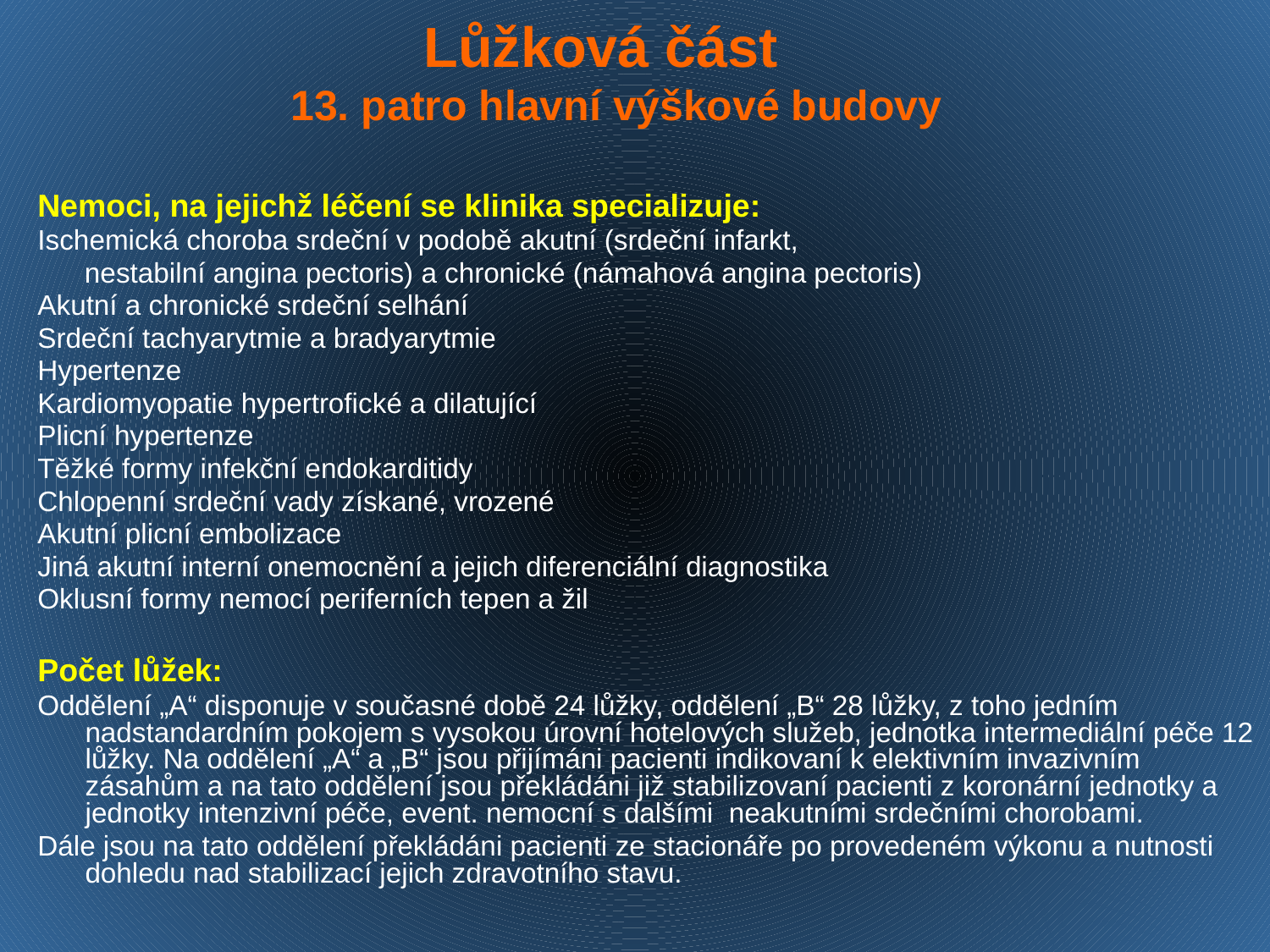

# Lůžková část 13. patro hlavní výškové budovy
Nemoci, na jejichž léčení se klinika specializuje:
Ischemická choroba srdeční v podobě akutní (srdeční infarkt,
      nestabilní angina pectoris) a chronické (námahová angina pectoris)
Akutní a chronické srdeční selhání
Srdeční tachyarytmie a bradyarytmie
Hypertenze
Kardiomyopatie hypertrofické a dilatující
Plicní hypertenze
Těžké formy infekční endokarditidy
Chlopenní srdeční vady získané, vrozené
Akutní plicní embolizace
Jiná akutní interní onemocnění a jejich diferenciální diagnostika
Oklusní formy nemocí periferních tepen a žil

Počet lůžek:
Oddělení „A“ disponuje v současné době 24 lůžky, oddělení „B“ 28 lůžky, z toho jedním nadstandardním pokojem s vysokou úrovní hotelových služeb, jednotka intermediální péče 12 lůžky. Na oddělení „A“ a „B“ jsou přijímáni pacienti indikovaní k elektivním invazivním zásahům a na tato oddělení jsou překládáni již stabilizovaní pacienti z koronární jednotky a jednotky intenzivní péče, event. nemocní s dalšími  neakutními srdečními chorobami.
Dále jsou na tato oddělení překládáni pacienti ze stacionáře po provedeném výkonu a nutnosti dohledu nad stabilizací jejich zdravotního stavu.